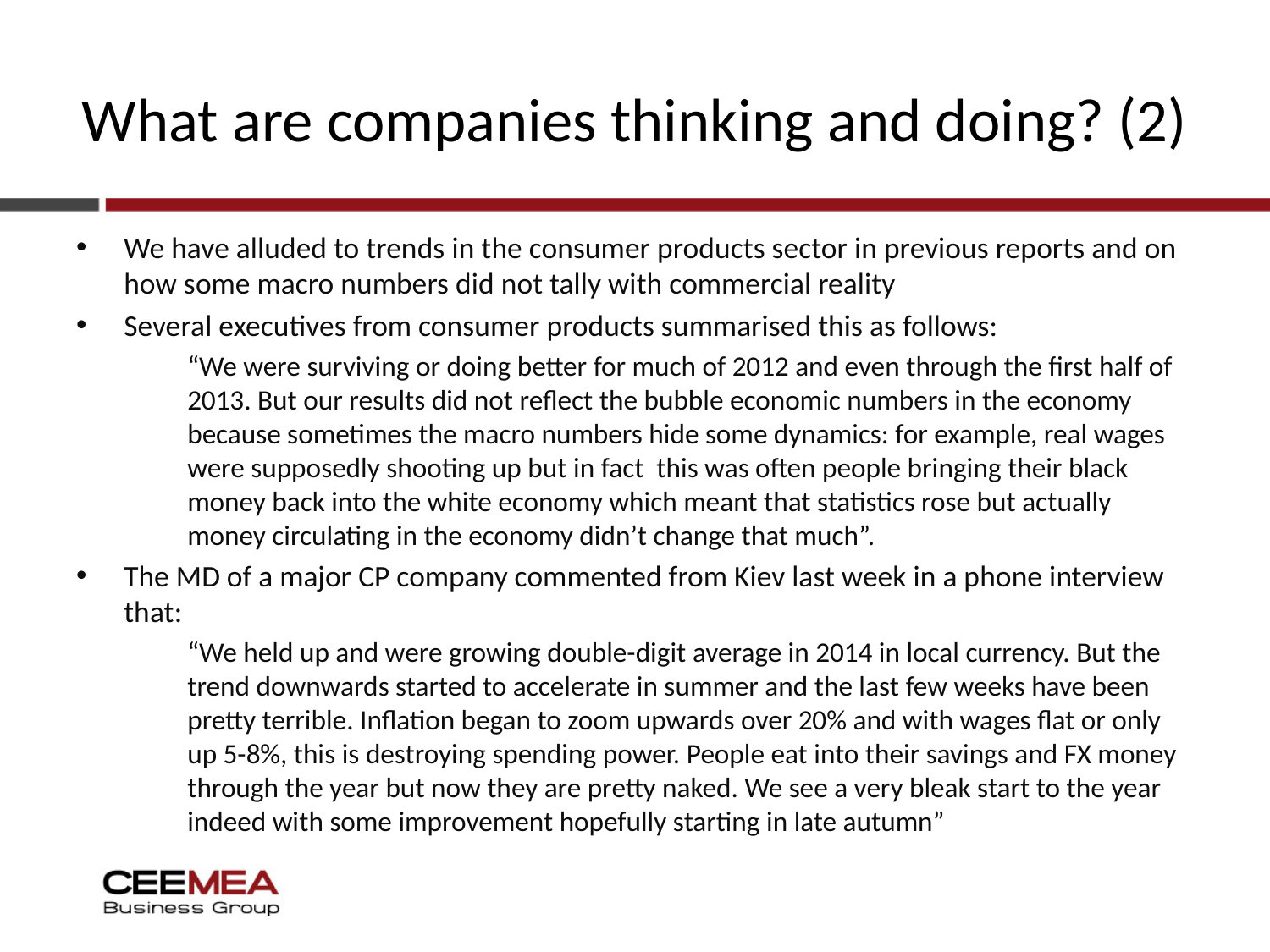

# What are companies thinking and doing? (2)
We have alluded to trends in the consumer products sector in previous reports and on how some macro numbers did not tally with commercial reality
Several executives from consumer products summarised this as follows:
“We were surviving or doing better for much of 2012 and even through the first half of 2013. But our results did not reflect the bubble economic numbers in the economy because sometimes the macro numbers hide some dynamics: for example, real wages were supposedly shooting up but in fact  this was often people bringing their black money back into the white economy which meant that statistics rose but actually money circulating in the economy didn’t change that much”.
The MD of a major CP company commented from Kiev last week in a phone interview that:
“We held up and were growing double-digit average in 2014 in local currency. But the trend downwards started to accelerate in summer and the last few weeks have been pretty terrible. Inflation began to zoom upwards over 20% and with wages flat or only up 5-8%, this is destroying spending power. People eat into their savings and FX money through the year but now they are pretty naked. We see a very bleak start to the year indeed with some improvement hopefully starting in late autumn”